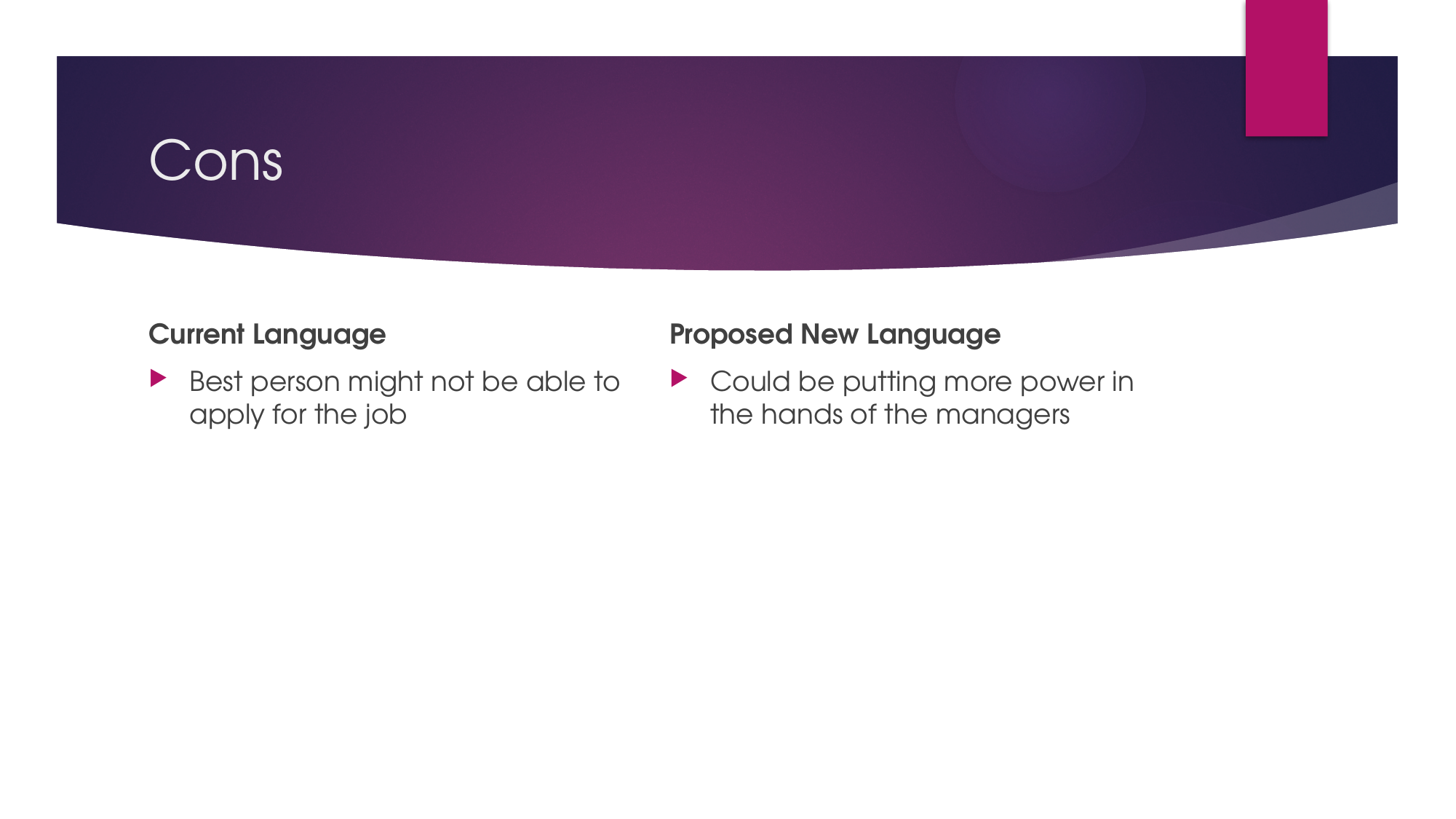

# Cons
Current Language
Best person might not be able to apply for the job

Proposed New Language
Could be putting more power in the hands of the managers